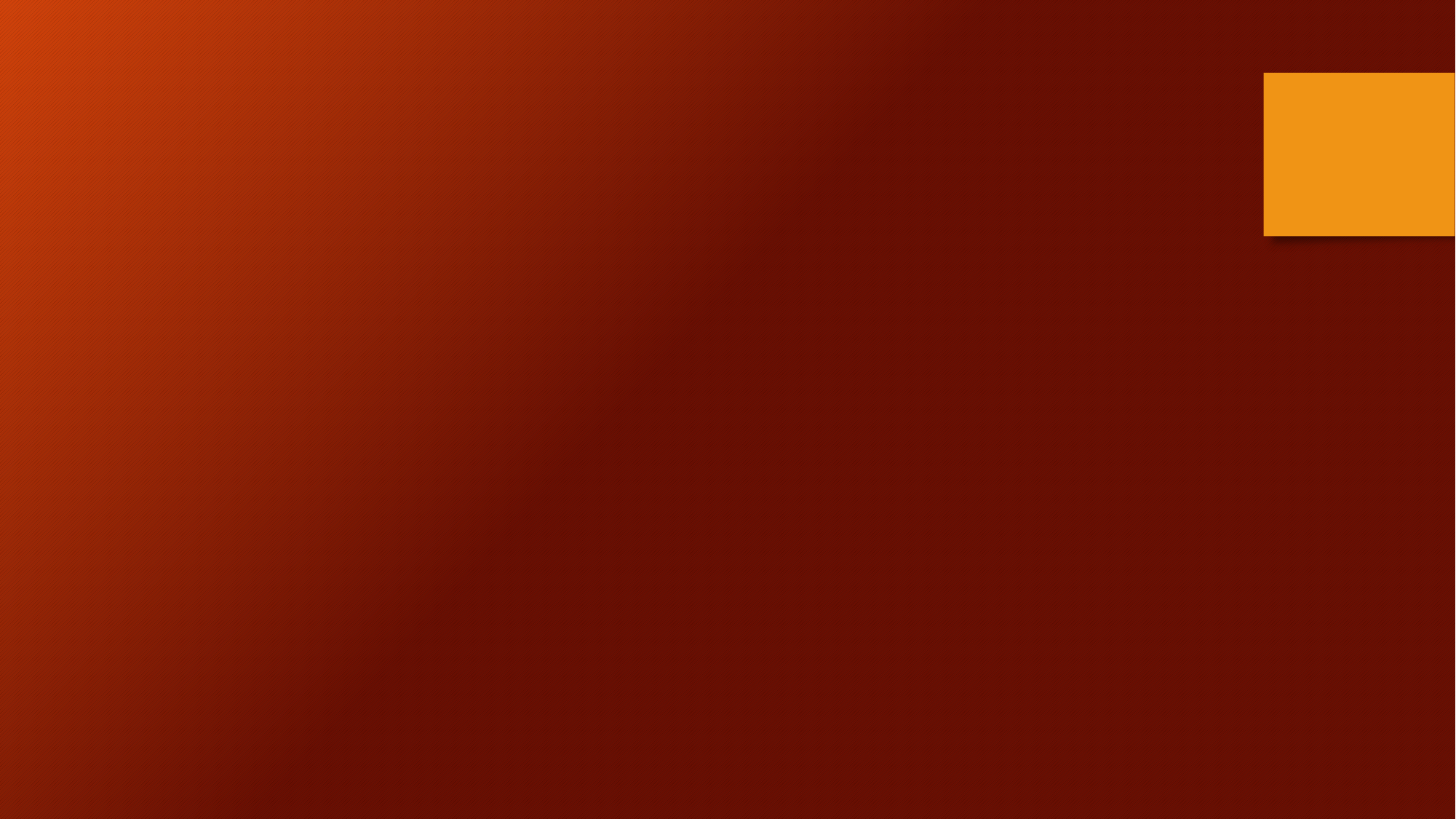

3) What does Sagor’s father do ?
Ans : Sagor’s father is a doctor.